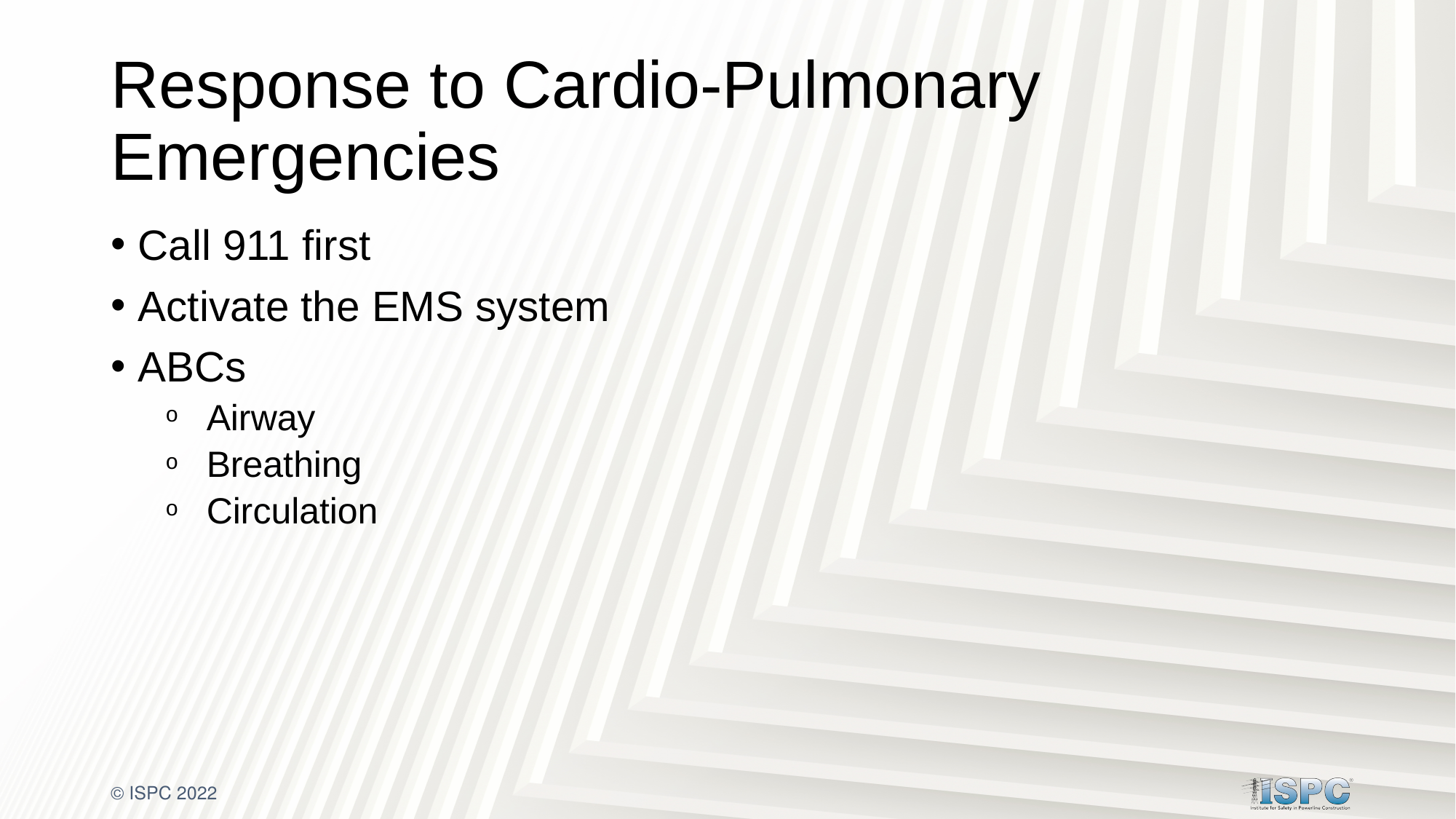

# Response to Cardio-Pulmonary Emergencies
Call 911 first
Activate the EMS system
ABCs
Airway
Breathing
Circulation